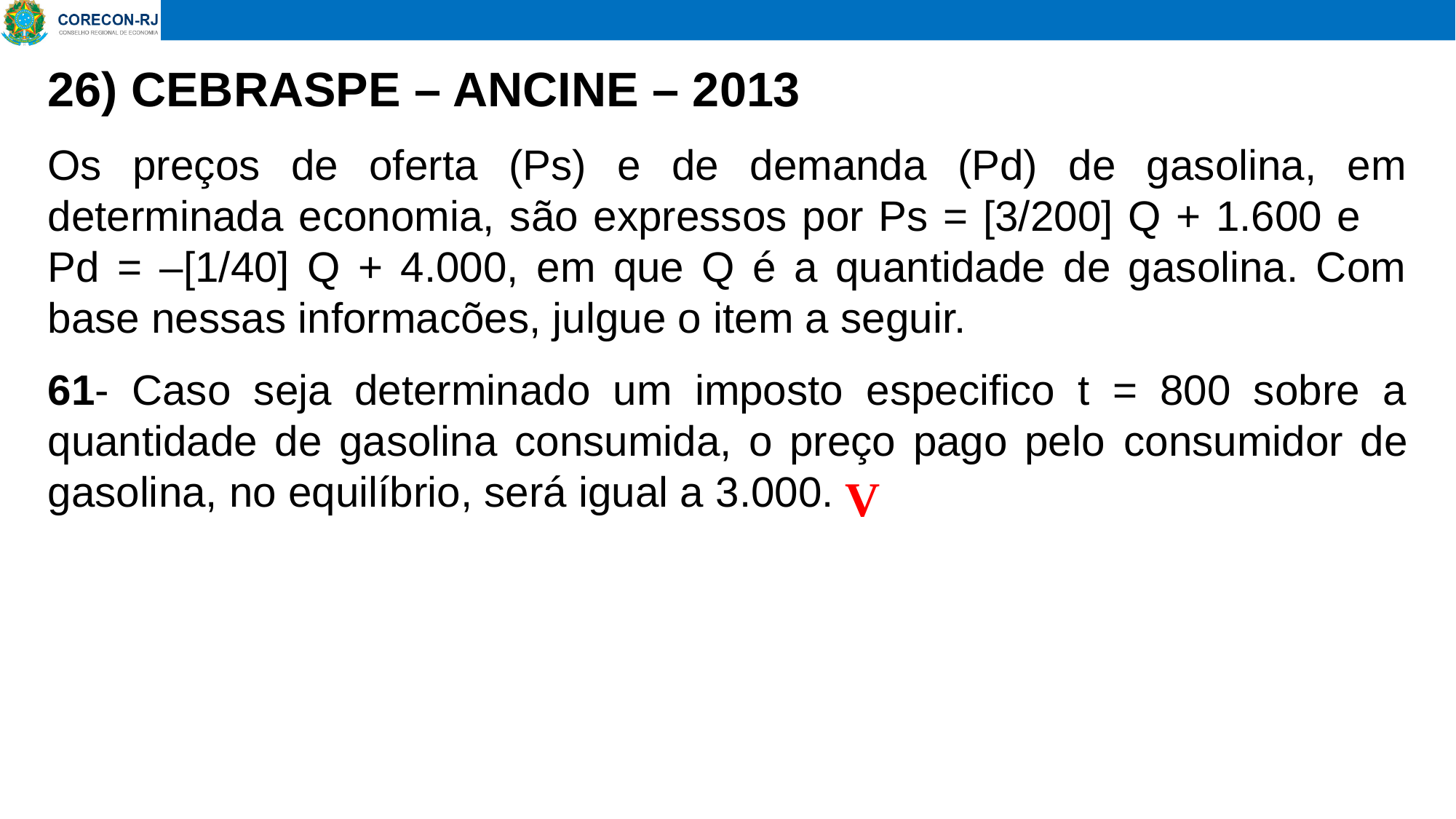

26) CEBRASPE – ANCINE – 2013
Os preços de oferta (Ps) e de demanda (Pd) de gasolina, em determinada economia, são expressos por Ps = [3/200] Q + 1.600 e    Pd = –[1/40] Q + 4.000, em que Q é a quantidade de gasolina. Com base nessas informacões, julgue o item a seguir.
61- Caso seja determinado um imposto especifico t = 800 sobre a quantidade de gasolina consumida, o preço pago pelo consumidor de gasolina, no equilíbrio, será igual a 3.000.
V